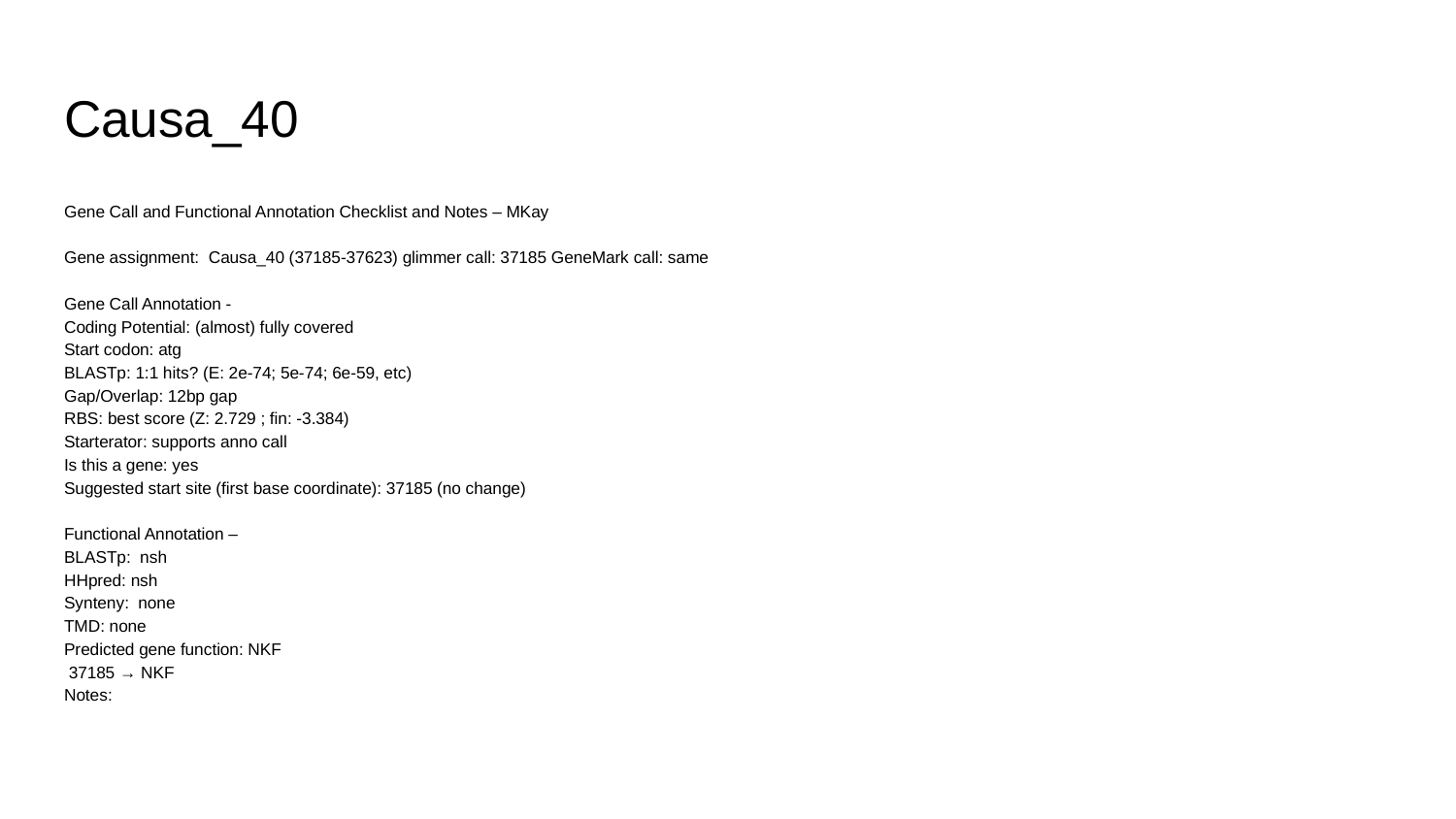

# Causa_40
Gene Call and Functional Annotation Checklist and Notes – MKay

Gene assignment:  Causa_40 (37185-37623) glimmer call: 37185 GeneMark call: same

Gene Call Annotation -
Coding Potential: (almost) fully covered
Start codon: atg
BLASTp: 1:1 hits? (E: 2e-74; 5e-74; 6e-59, etc)
Gap/Overlap: 12bp gap
RBS: best score (Z: 2.729 ; fin: -3.384)
Starterator: supports anno call
Is this a gene: yes
Suggested start site (first base coordinate): 37185 (no change)

Functional Annotation –
BLASTp:  nsh
HHpred: nsh
Synteny:  none
TMD: none
Predicted gene function: NKF
 37185 → NKF
Notes: